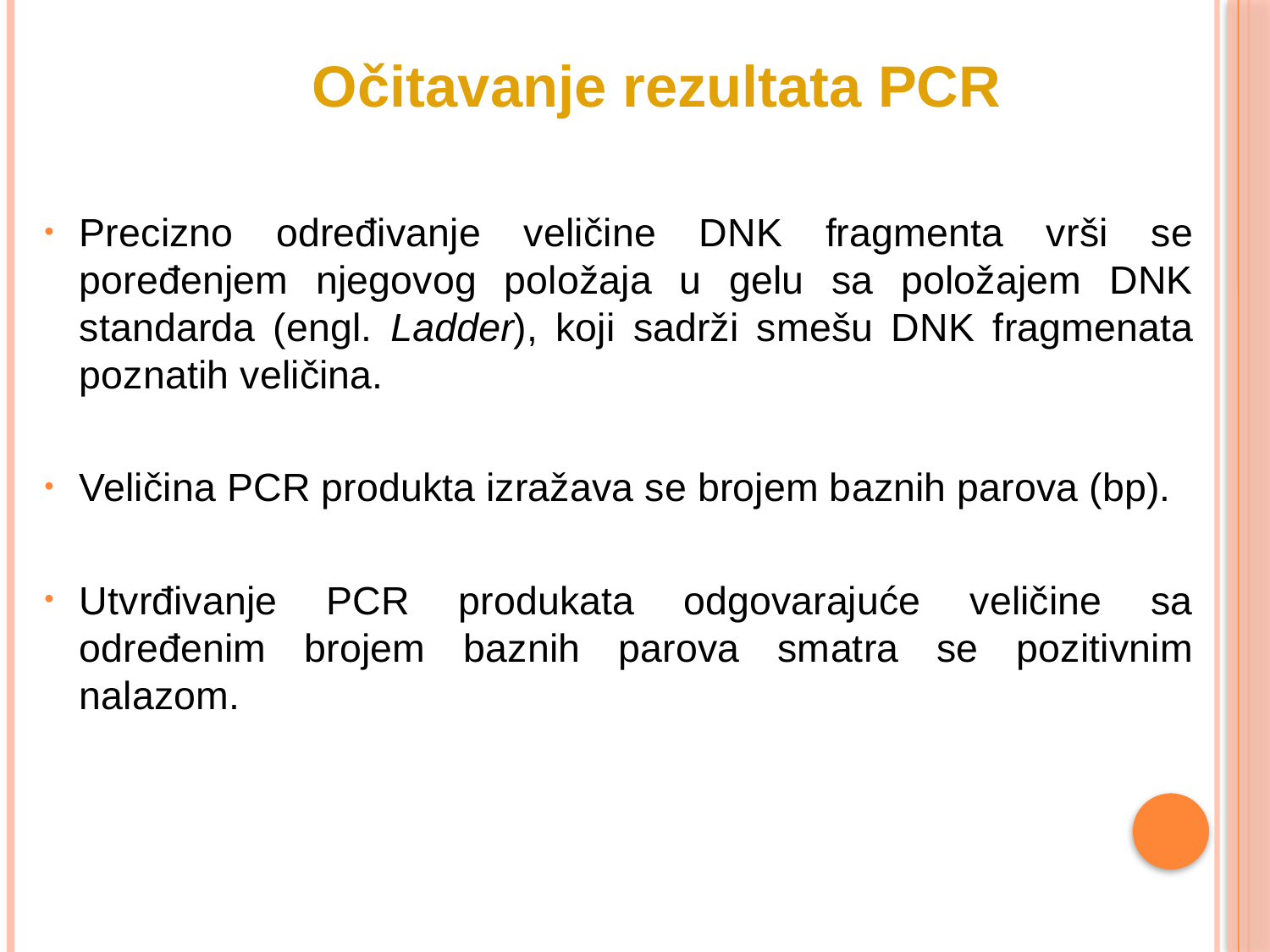

Očitavanje rezultata PCR
Precizno određivanje veličine DNK fragmenta vrši se poređenjem njegovog položaja u gelu sa položajem DNK standarda (engl. Ladder), koji sadrži smešu DNK fragmenata poznatih veličina.

Veličina PCR produkta izražava se brojem baznih parova (bp).

Utvrđivanje PCR produkata odgovarajuće veličine sa određenim brojem baznih parova smatra se pozitivnim nalazom.